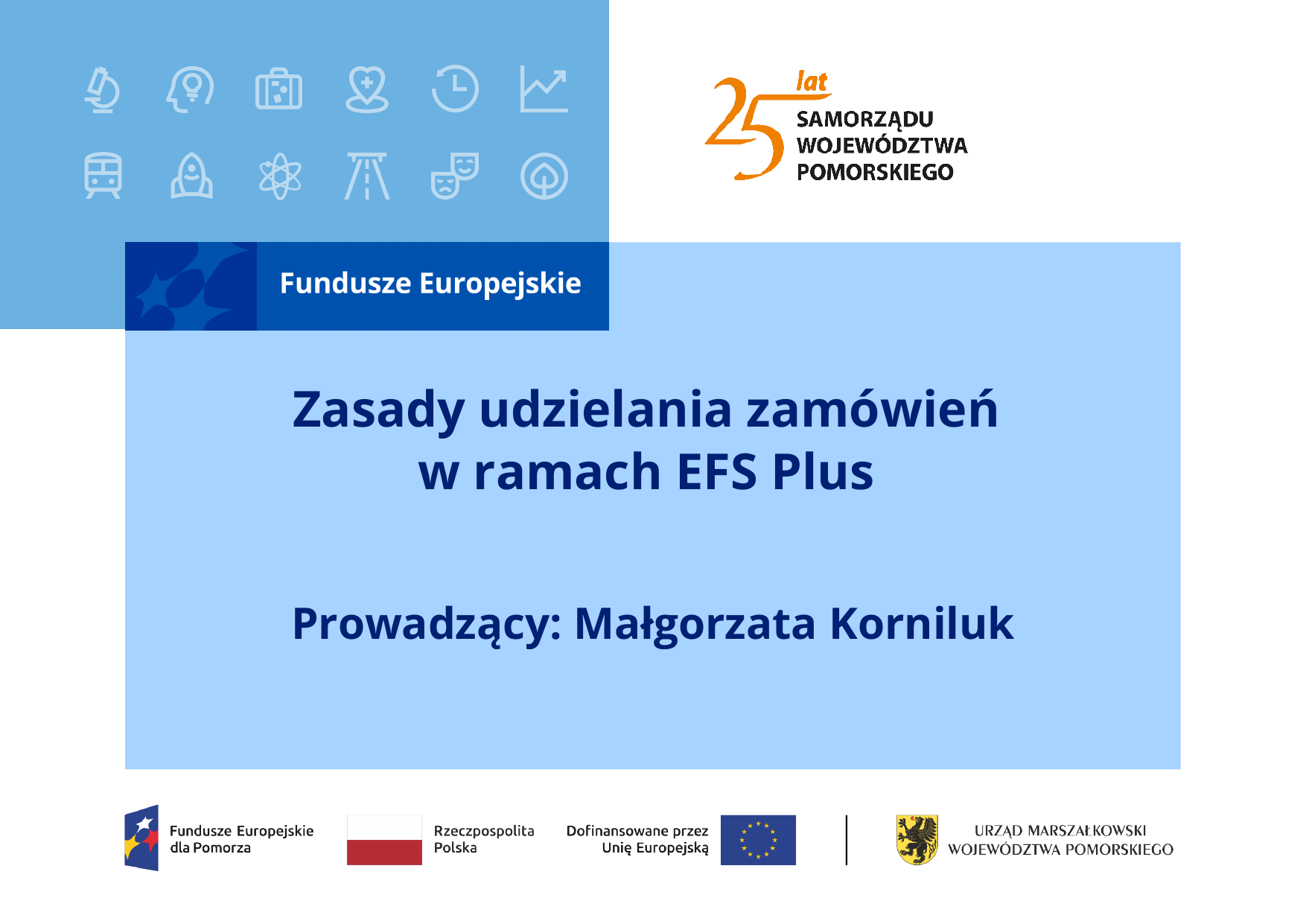

# Zasady udzielania zamówień w ramach EFS Plus
Prowadzący: Małgorzata Korniluk